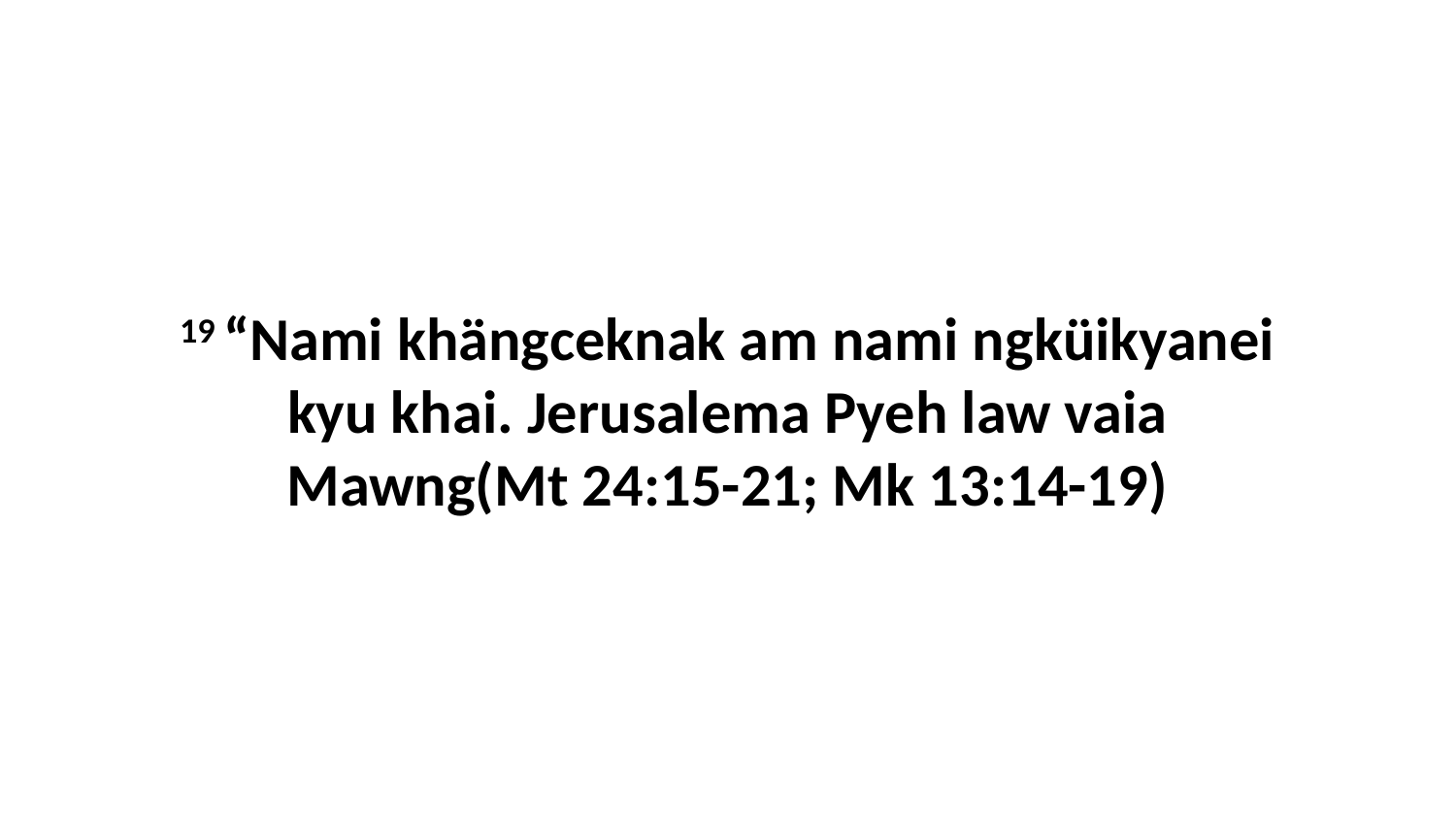

19 “Nami khängceknak am nami ngküikyanei kyu khai. Jerusalema Pyeh law vaia Mawng(Mt 24:15-21; Mk 13:14-19)